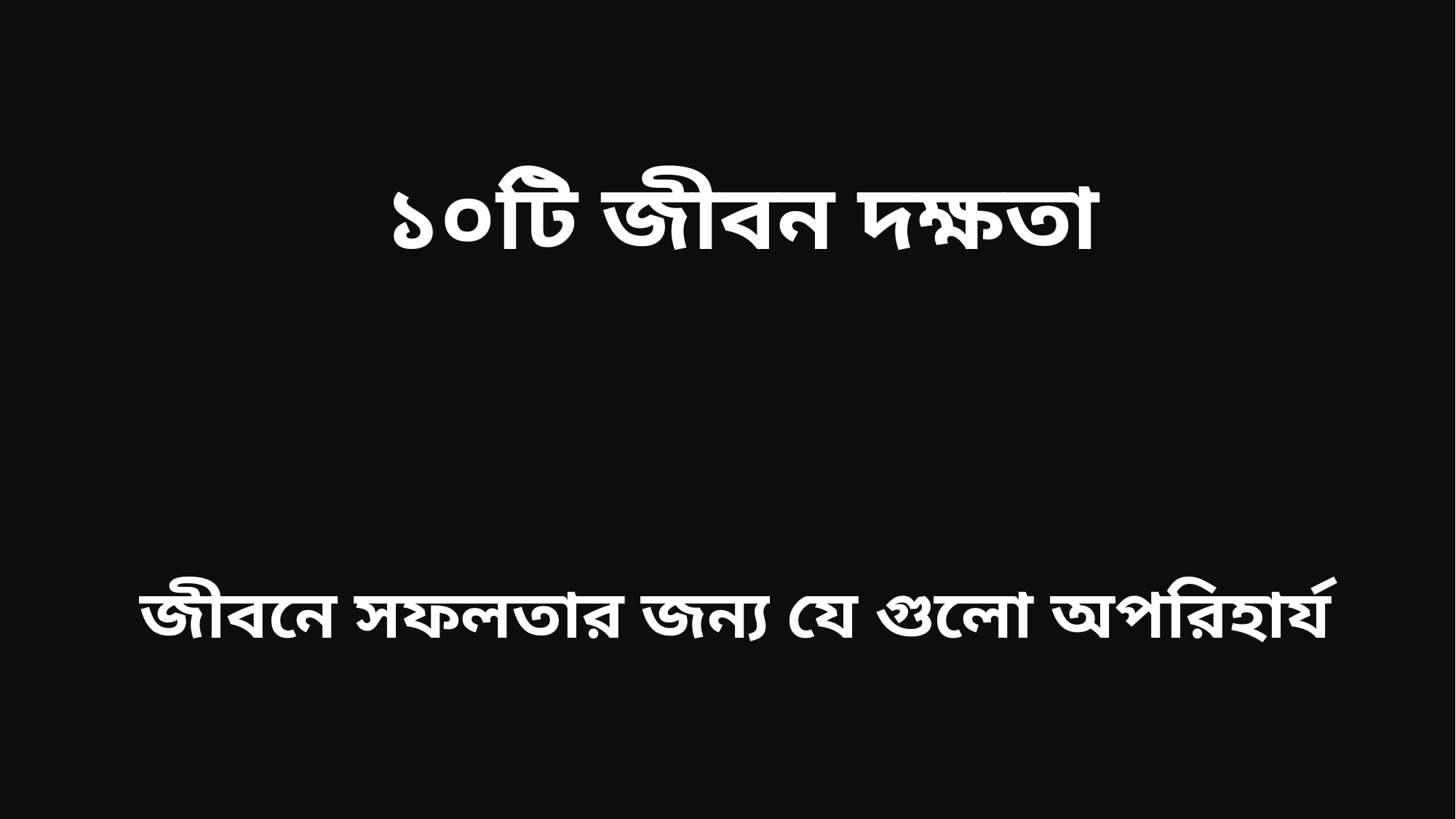

১০টি জীবন দক্ষতা
জীবনে সফলতার জন্য যে গুলো অপরিহার্য